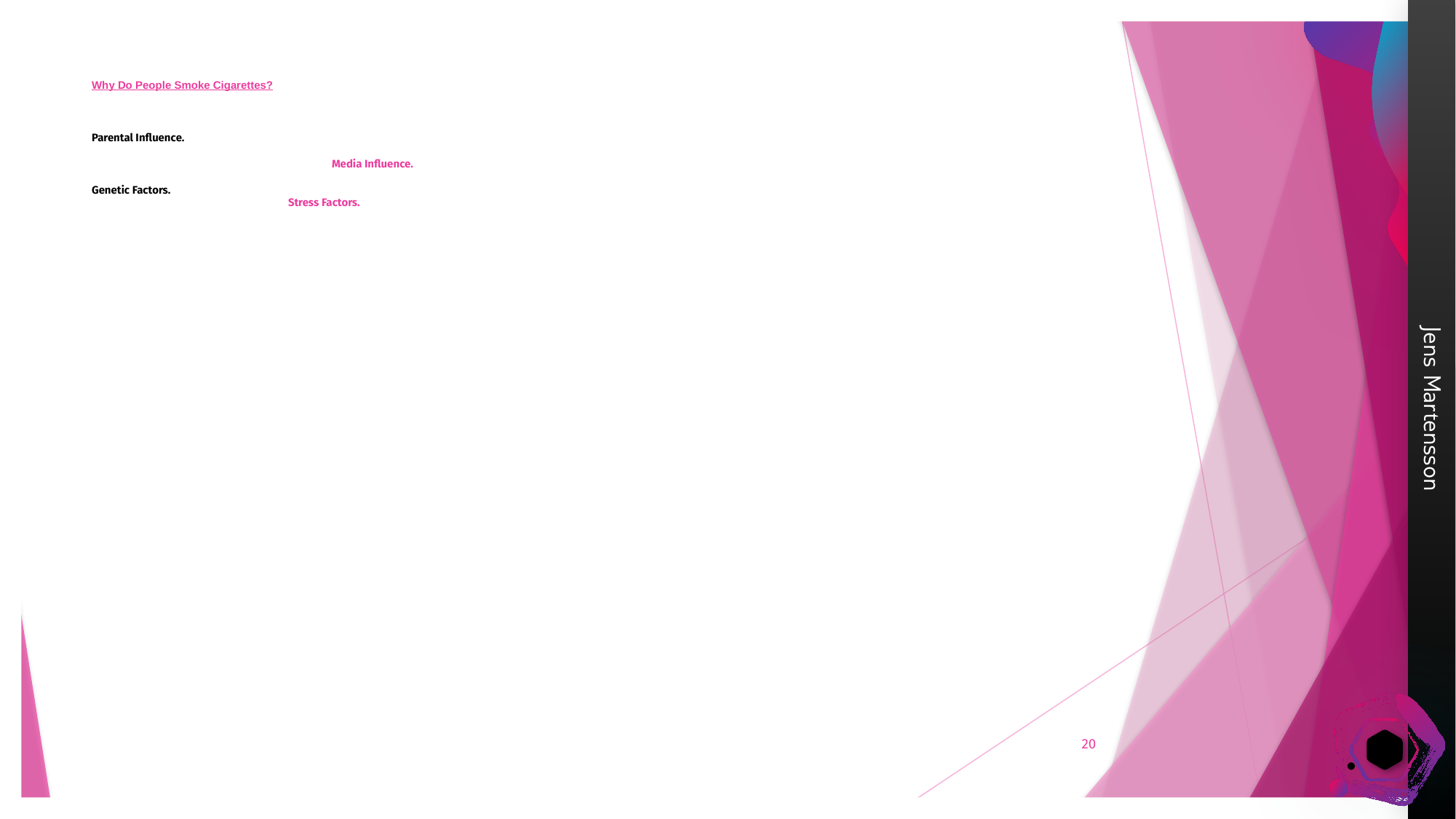

# Why Do People Smoke Cigarettes? Parental Influence. Media Influence. Genetic Factors. Stress Factors.
20